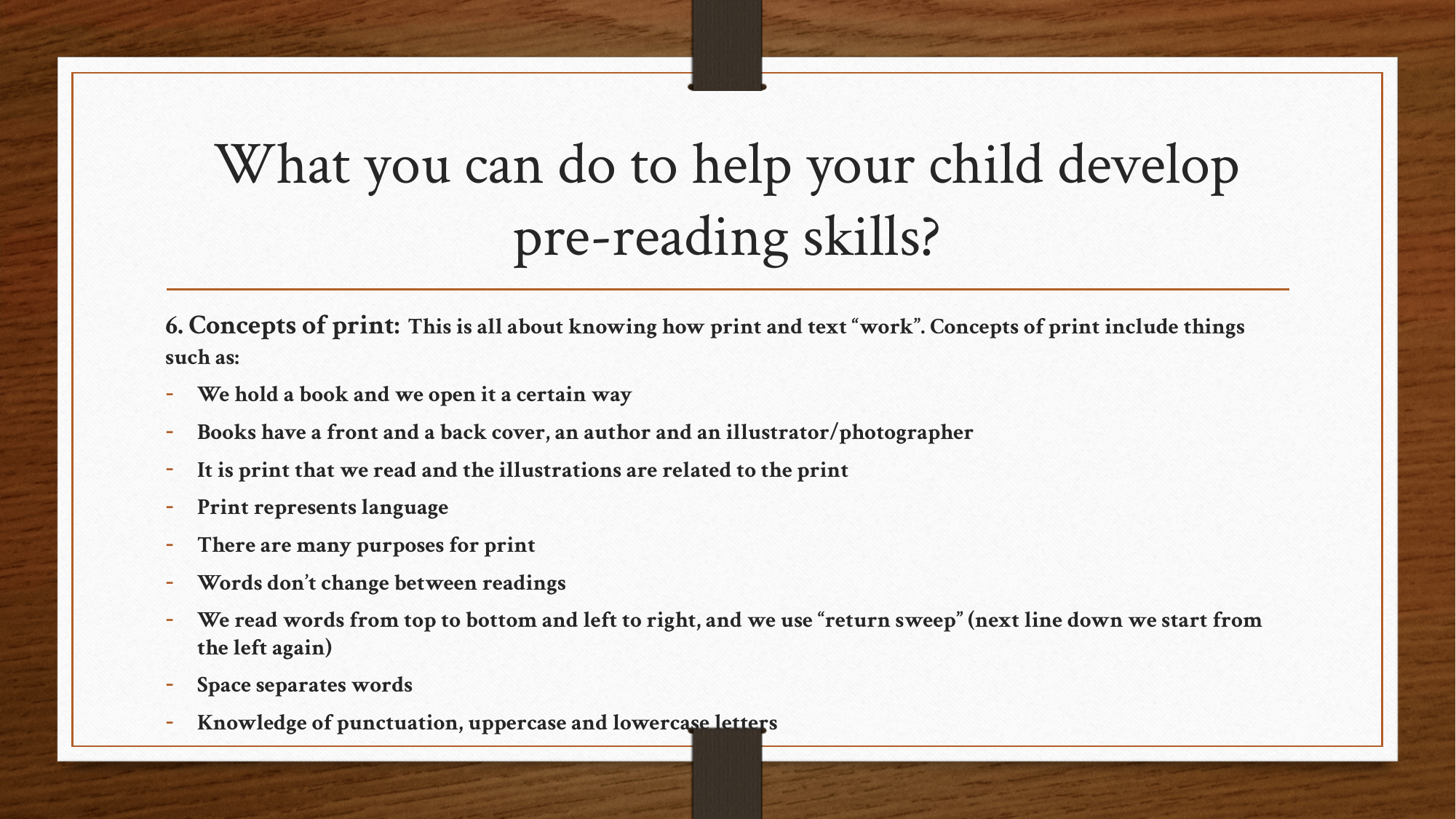

# What you can do to help your child develop pre-reading skills?
6. Concepts of print: This is all about knowing how print and text “work”. Concepts of print include things such as:
We hold a book and we open it a certain way
Books have a front and a back cover, an author and an illustrator/photographer
It is print that we read and the illustrations are related to the print
Print represents language
There are many purposes for print
Words don’t change between readings
We read words from top to bottom and left to right, and we use “return sweep” (next line down we start from the left again)
Space separates words
Knowledge of punctuation, uppercase and lowercase letters